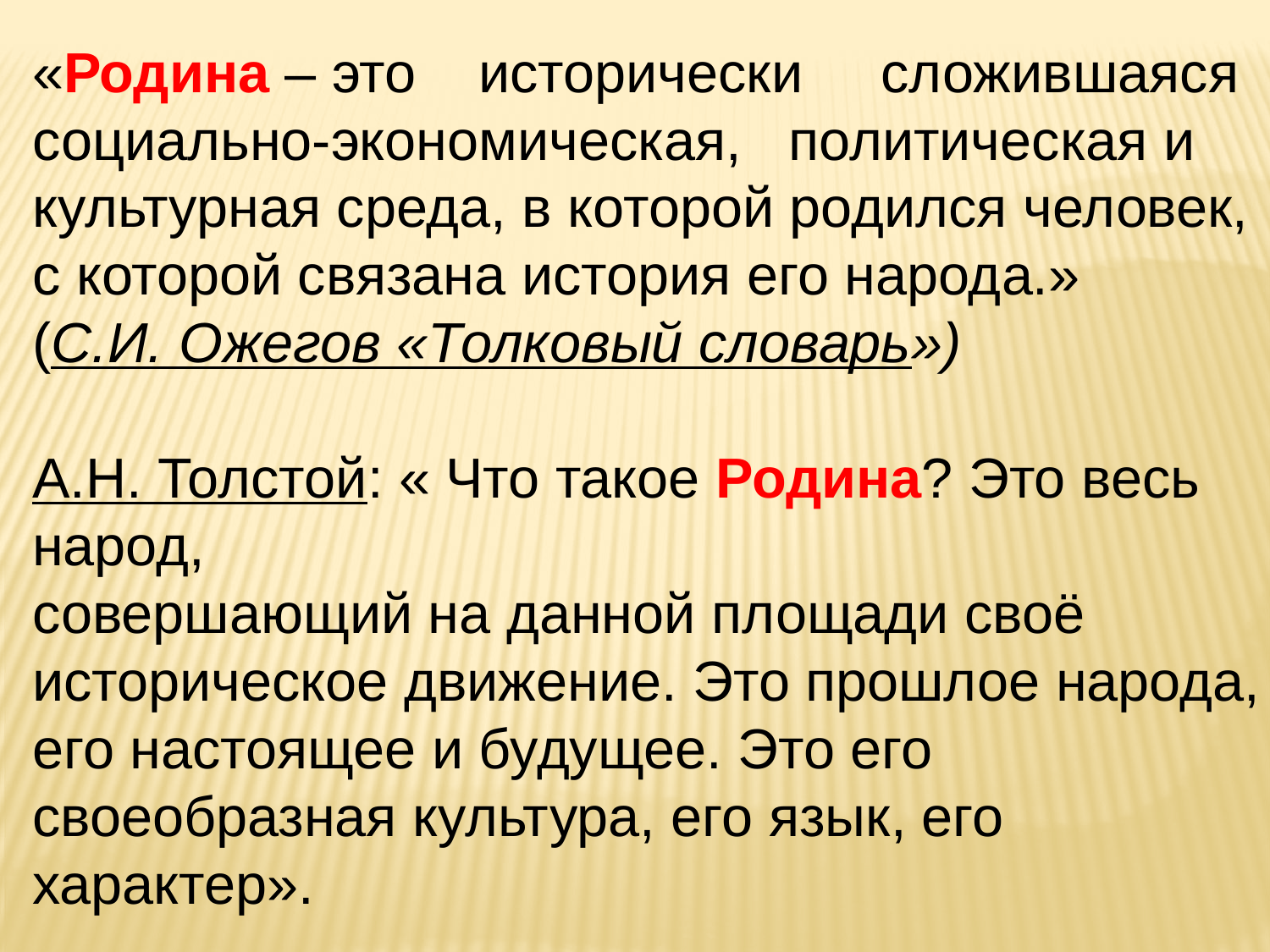

«Родина – это    исторически     сложившаяся социально-экономическая,   политическая и
культурная среда, в которой родился человек,
с которой связана история его народа.»
(С.И. Ожегов «Толковый словарь»)

А.Н. Толстой: « Что такое Родина? Это весь народ,
совершающий на данной площади своё историческое движение. Это прошлое народа, его настоящее и будущее. Это его своеобразная культура, его язык, его характер».